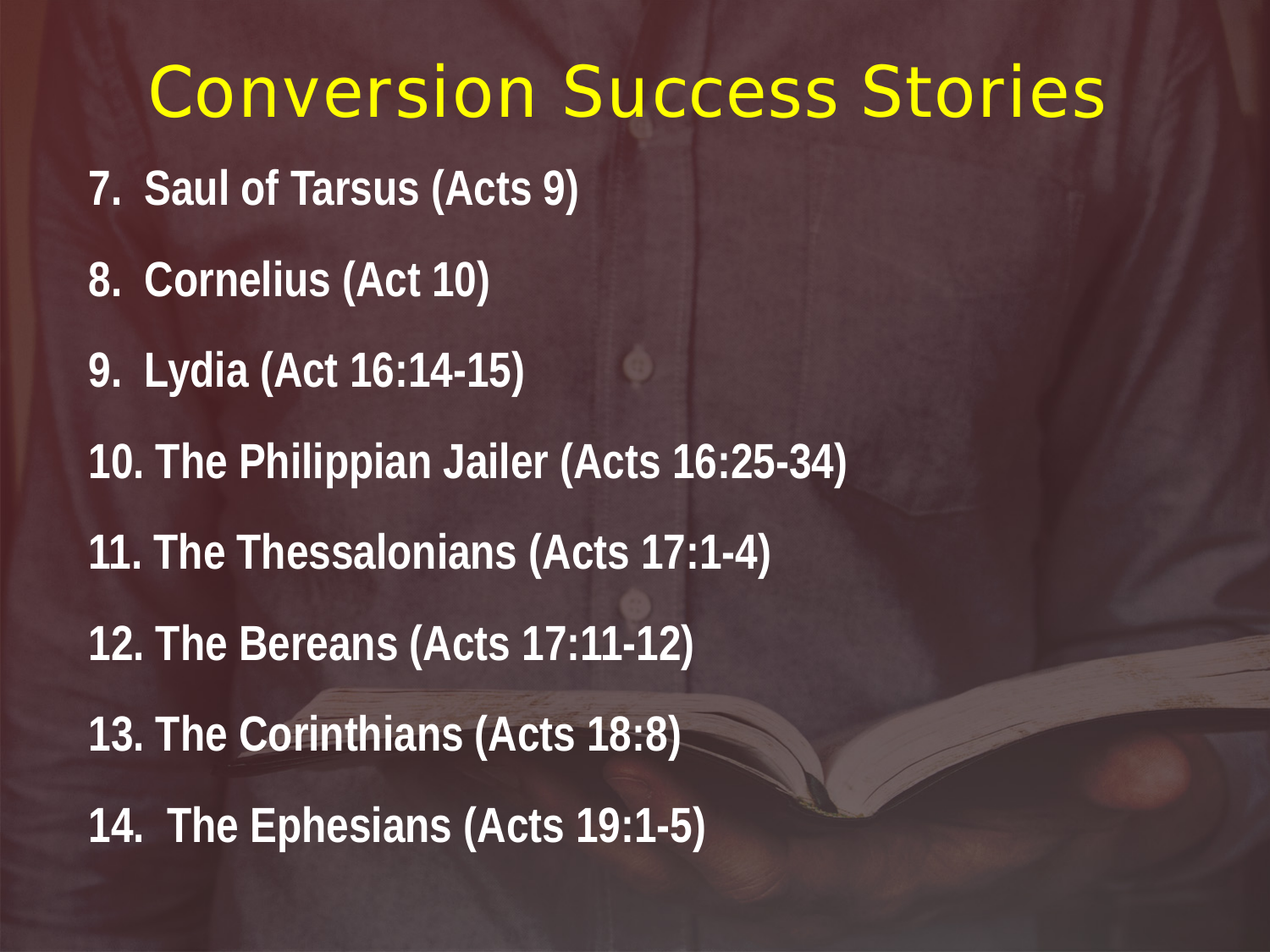

Conversion Success Stories
7.  Saul of Tarsus (Acts 9)
8.  Cornelius (Act 10)
9.  Lydia (Act 16:14-15)
10. The Philippian Jailer (Acts 16:25-34)
11. The Thessalonians (Acts 17:1-4)
12. The Bereans (Acts 17:11-12)
13. The Corinthians (Acts 18:8)
14.  The Ephesians (Acts 19:1-5)